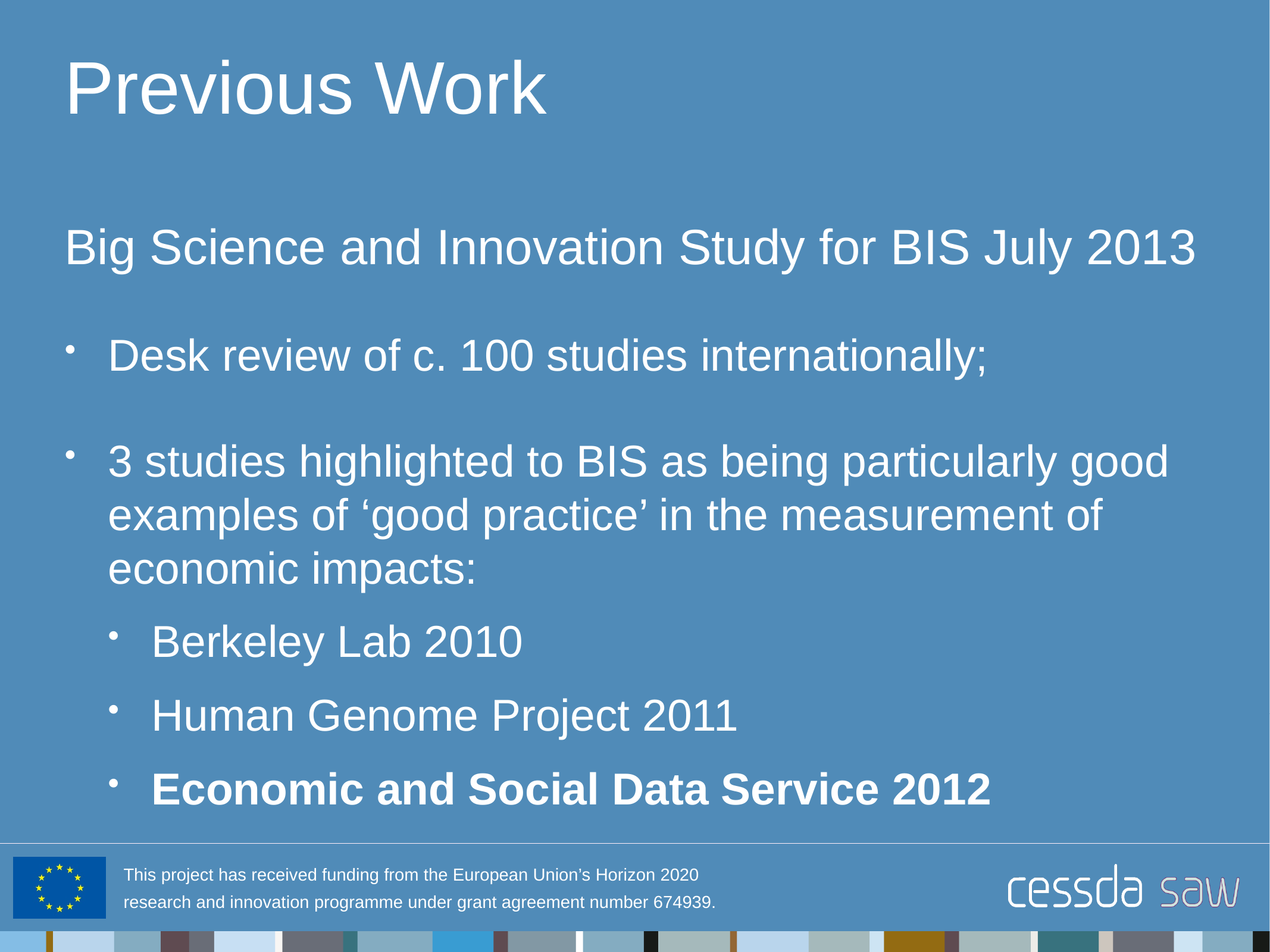

# Previous Work
Big Science and Innovation Study for BIS July 2013
Desk review of c. 100 studies internationally;
3 studies highlighted to BIS as being particularly good examples of ‘good practice’ in the measurement of economic impacts:
Berkeley Lab 2010
Human Genome Project 2011
Economic and Social Data Service 2012